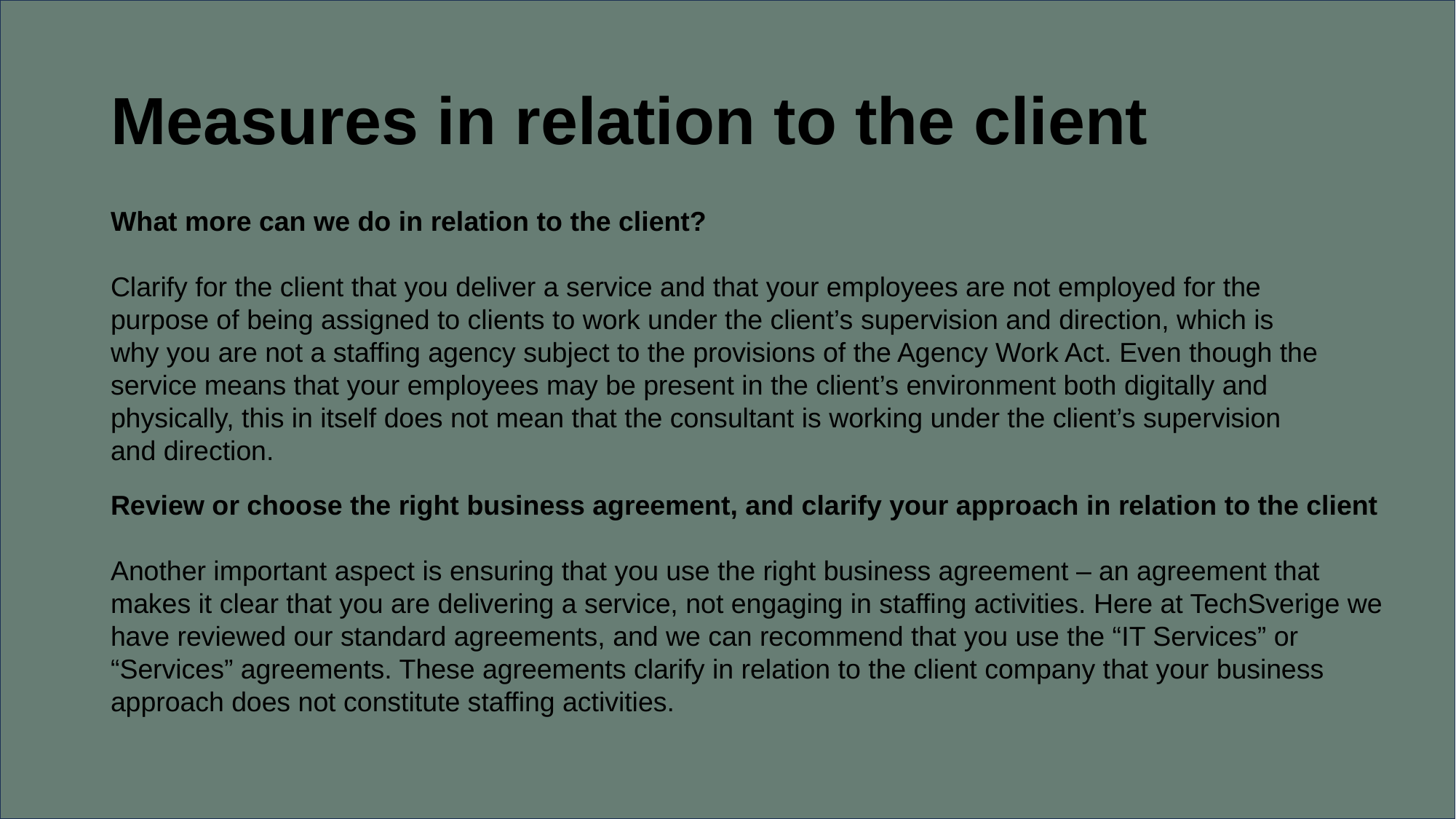

# Measures in relation to the client

What more can we do in relation to the client?

Clarify for the client that you deliver a service and that your employees are not employed for the purpose of being assigned to clients to work under the client’s supervision and direction, which is why you are not a staffing agency subject to the provisions of the Agency Work Act. Even though the service means that your employees may be present in the client’s environment both digitally and physically, this in itself does not mean that the consultant is working under the client’s supervision and direction.
Review or choose the right business agreement, and clarify your approach in relation to the client

Another important aspect is ensuring that you use the right business agreement – an agreement that makes it clear that you are delivering a service, not engaging in staffing activities. Here at TechSverige we have reviewed our standard agreements, and we can recommend that you use the “IT Services” or “Services” agreements. These agreements clarify in relation to the client company that your business approach does not constitute staffing activities.